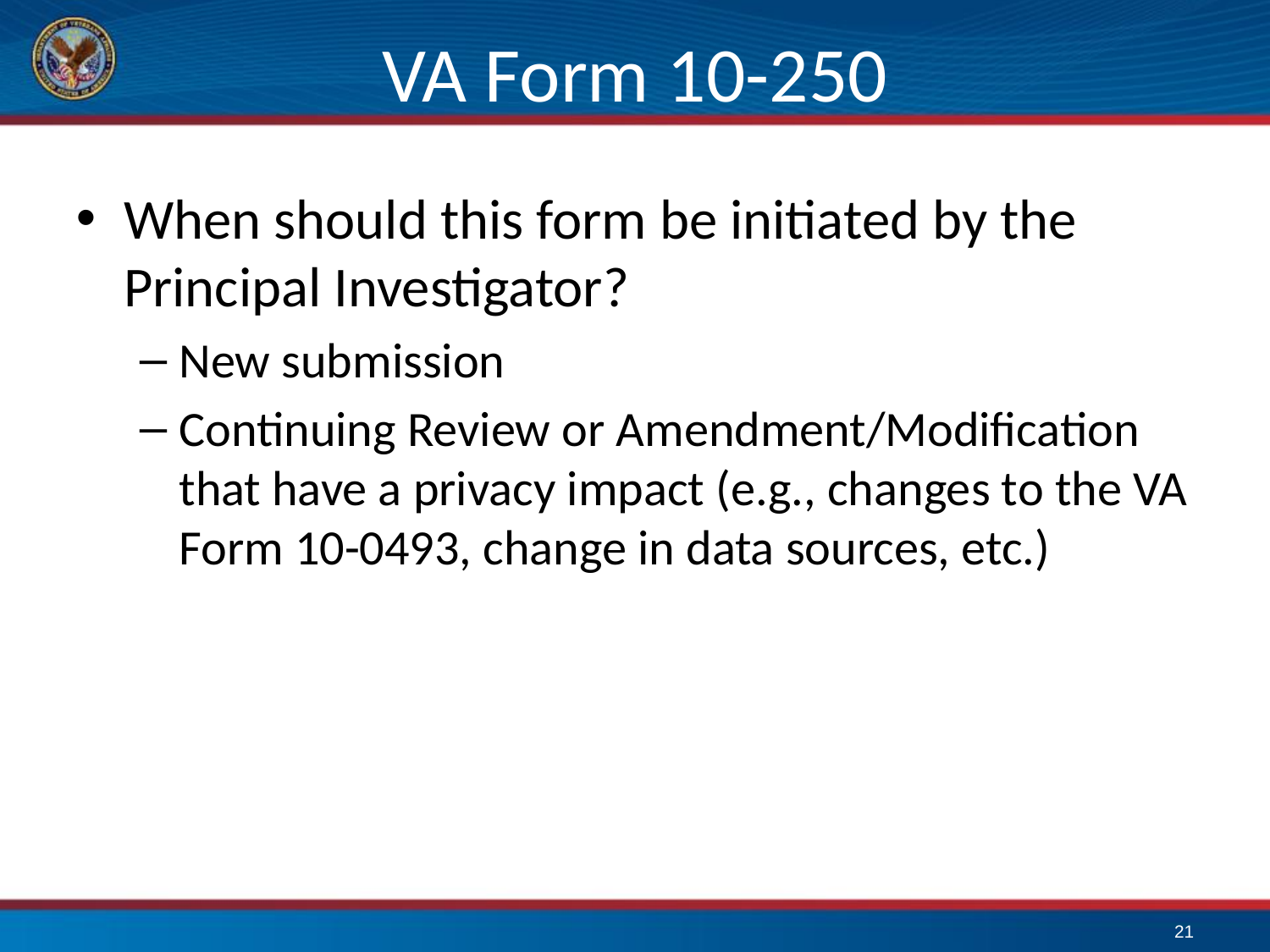

# VA Form 10-250
When should this form be initiated by the Principal Investigator?
New submission
Continuing Review or Amendment/Modification that have a privacy impact (e.g., changes to the VA Form 10-0493, change in data sources, etc.)
21